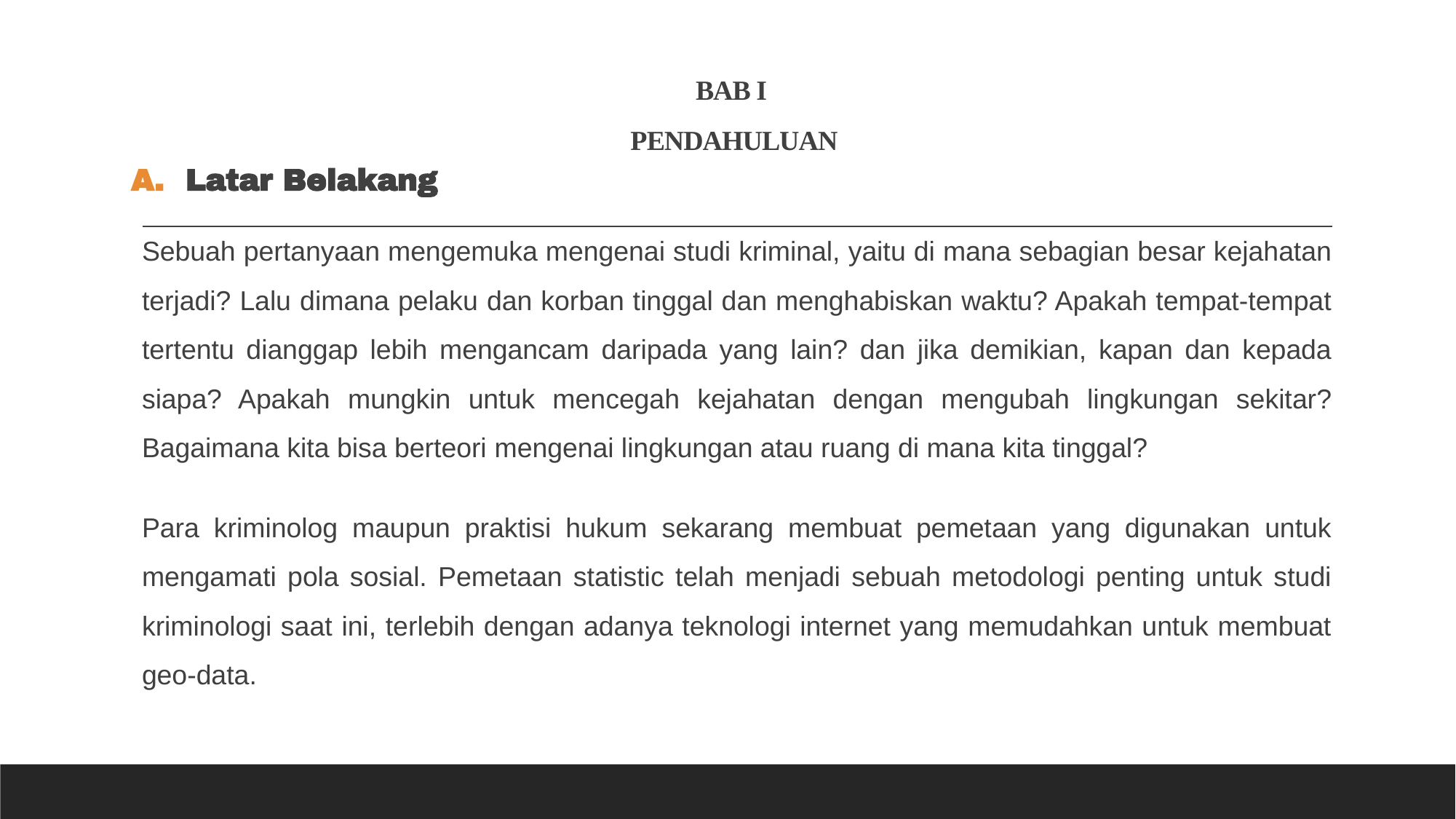

# BAB I PENDAHULUAN
Latar Belakang
Sebuah pertanyaan mengemuka mengenai studi kriminal, yaitu di mana sebagian besar kejahatan terjadi? Lalu dimana pelaku dan korban tinggal dan menghabiskan waktu? Apakah tempat-tempat tertentu dianggap lebih mengancam daripada yang lain? dan jika demikian, kapan dan kepada siapa? Apakah mungkin untuk mencegah kejahatan dengan mengubah lingkungan sekitar? Bagaimana kita bisa berteori mengenai lingkungan atau ruang di mana kita tinggal?
Para kriminolog maupun praktisi hukum sekarang membuat pemetaan yang digunakan untuk mengamati pola sosial. Pemetaan statistic telah menjadi sebuah metodologi penting untuk studi kriminologi saat ini, terlebih dengan adanya teknologi internet yang memudahkan untuk membuat geo-data.